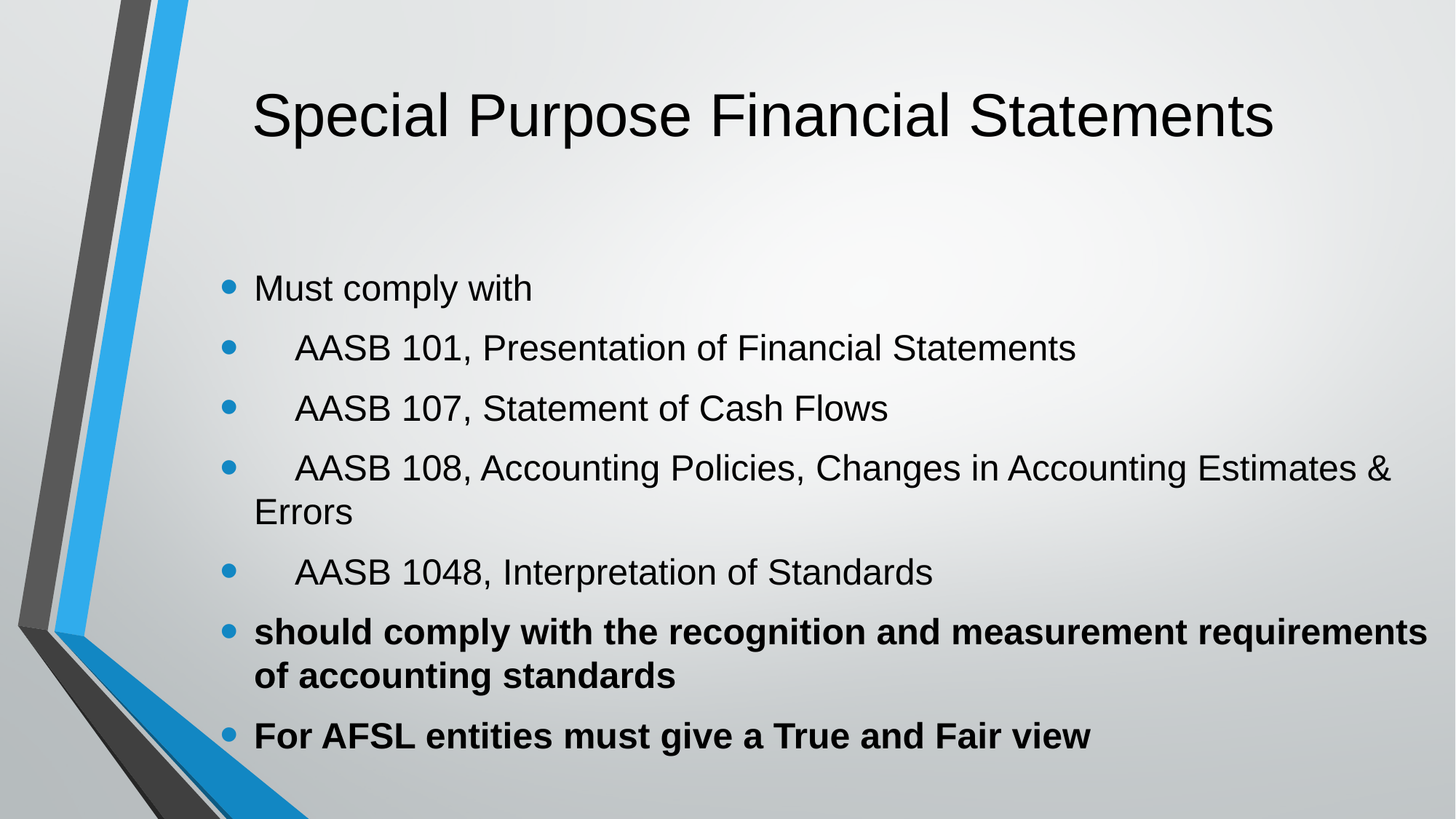

# Special Purpose Financial Statements
Must comply with
    AASB 101, Presentation of Financial Statements
    AASB 107, Statement of Cash Flows
    AASB 108, Accounting Policies, Changes in Accounting Estimates & Errors
    AASB 1048, Interpretation of Standards
should comply with the recognition and measurement requirements of accounting standards
For AFSL entities must give a True and Fair view